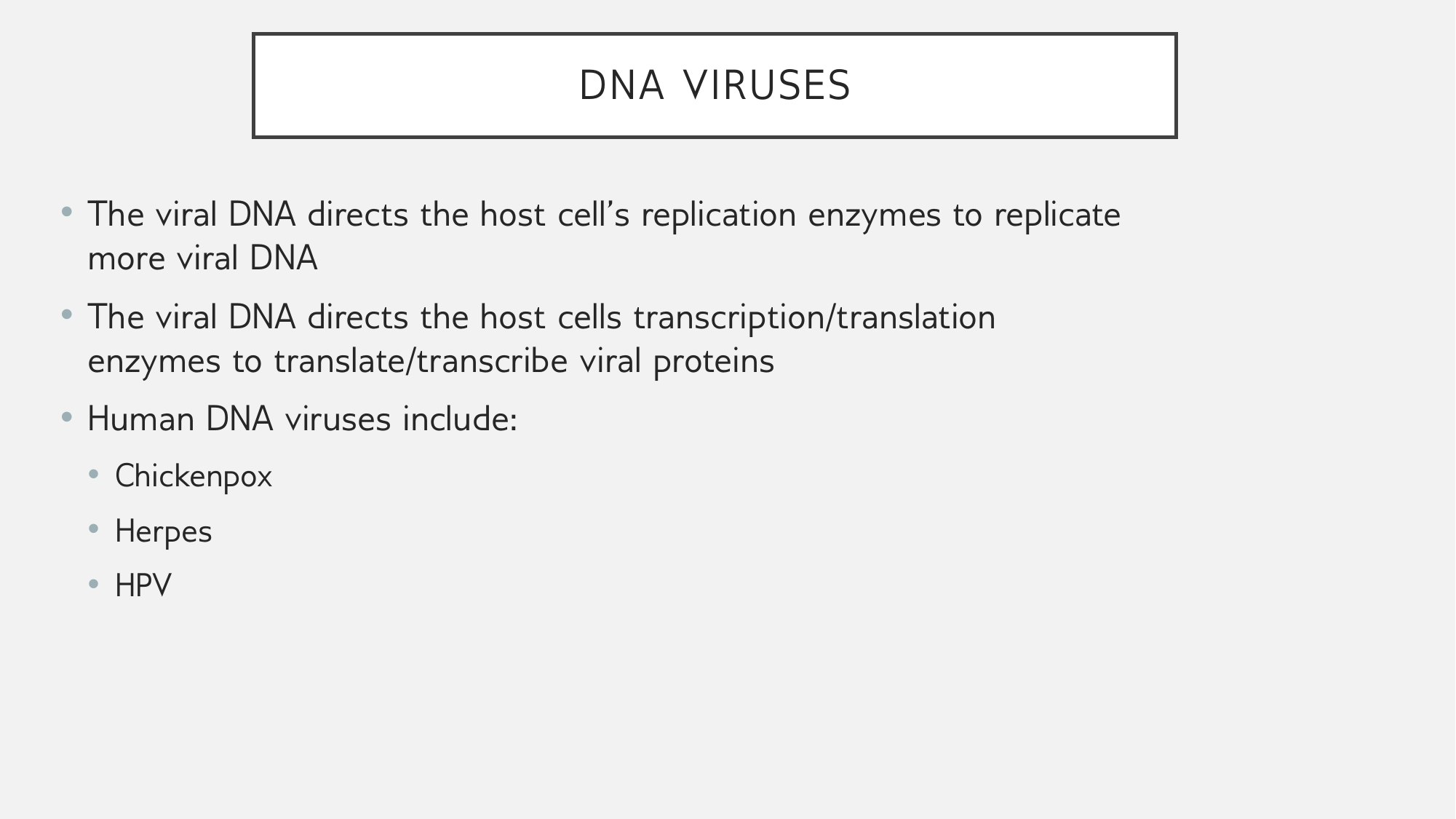

# DNA Viruses
The viral DNA directs the host cell’s replication enzymes to replicate more viral DNA
The viral DNA directs the host cells transcription/translation enzymes to translate/transcribe viral proteins
Human DNA viruses include:
Chickenpox
Herpes
HPV